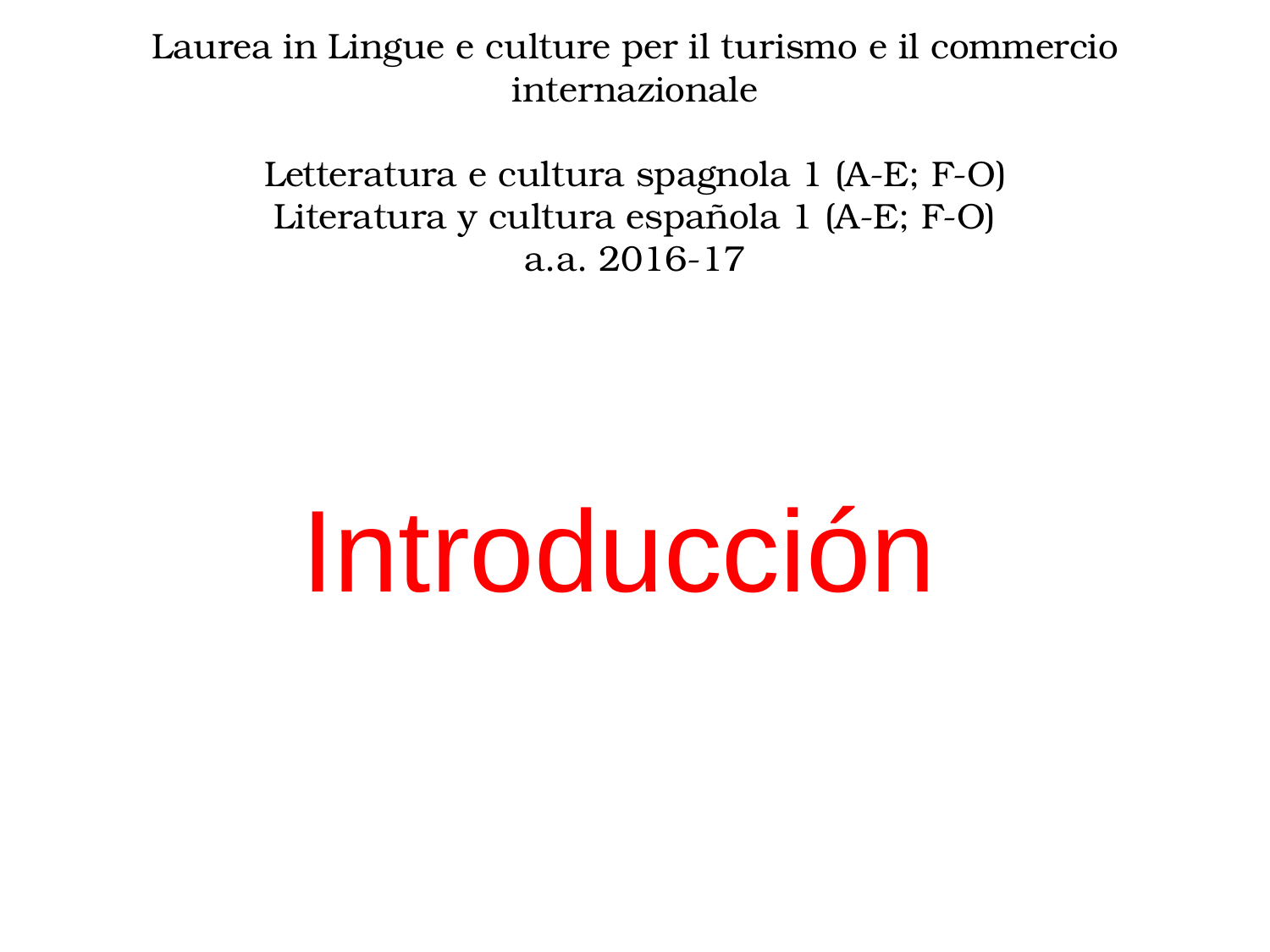

# Laurea in Lingue e culture per il turismo e il commercio internazionale Letteratura e cultura spagnola 1 (A-E; F-O) Literatura y cultura española 1 (A-E; F-O) a.a. 2016-17

Introducción